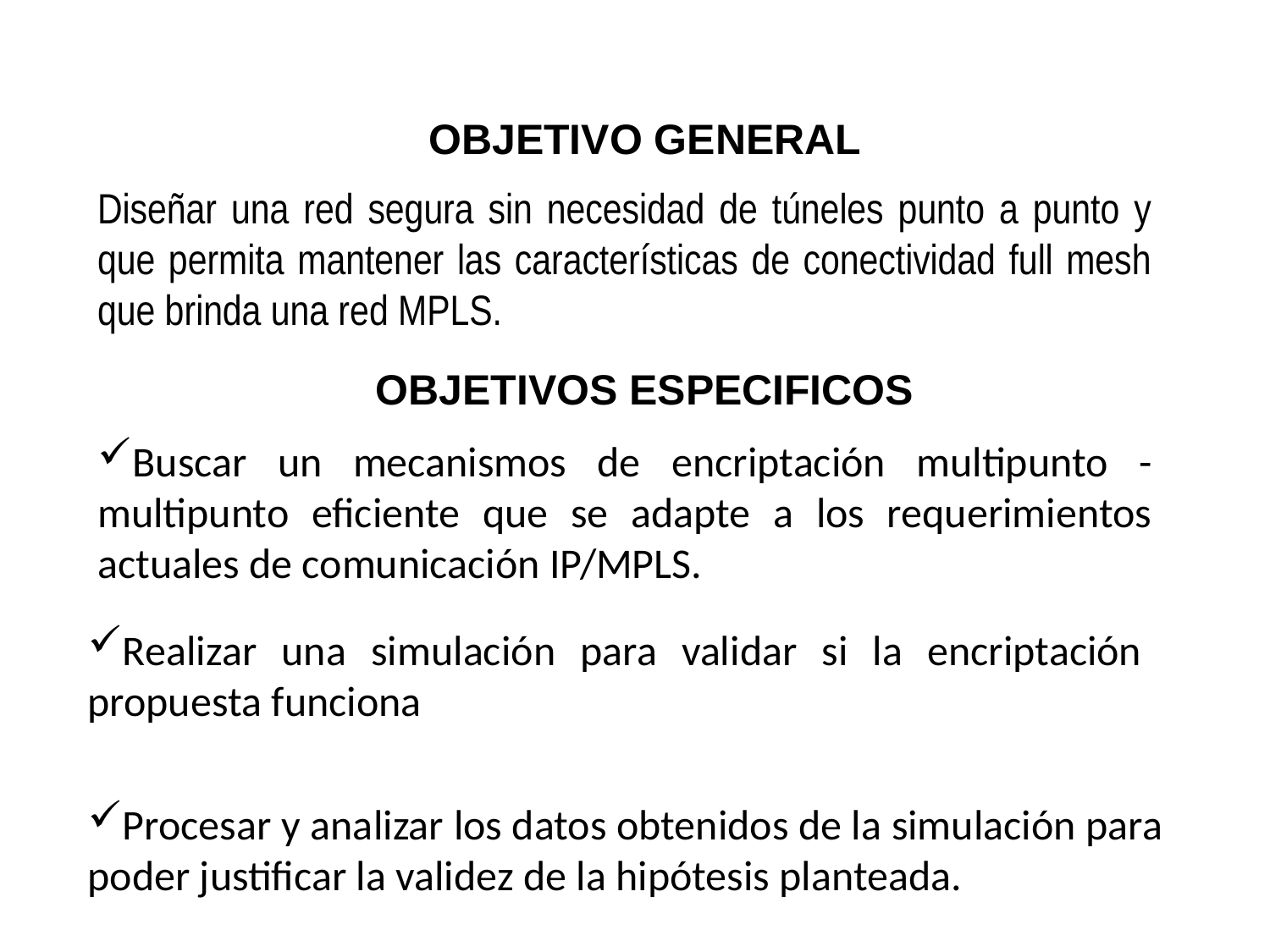

OBJETIVO GENERAL
Diseñar una red segura sin necesidad de túneles punto a punto y que permita mantener las características de conectividad full mesh que brinda una red MPLS.
OBJETIVOS ESPECIFICOS
Buscar un mecanismos de encriptación multipunto - multipunto eficiente que se adapte a los requerimientos actuales de comunicación IP/MPLS.
Realizar una simulación para validar si la encriptación propuesta funciona
Procesar y analizar los datos obtenidos de la simulación para poder justificar la validez de la hipótesis planteada.